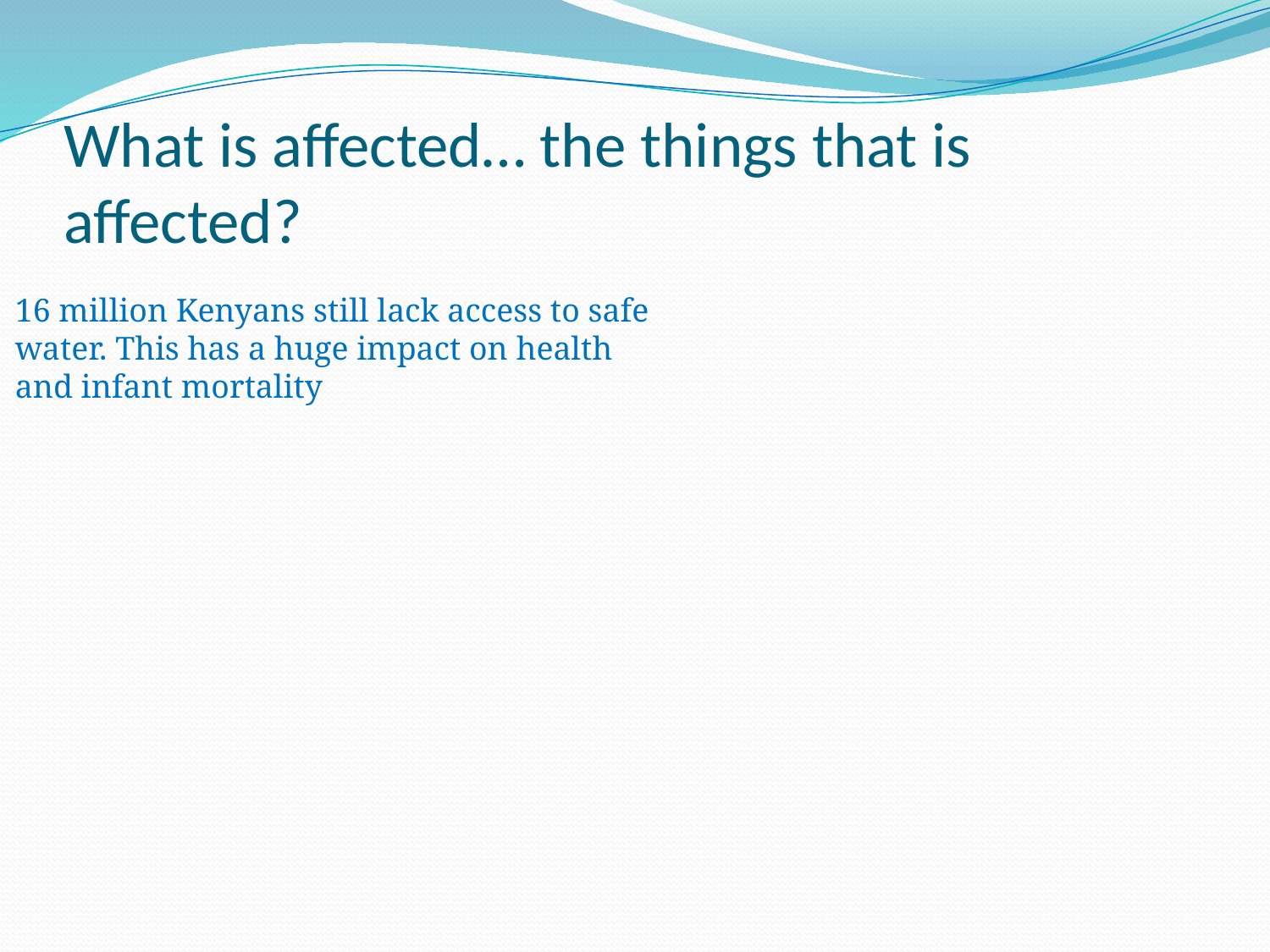

# What is affected… the things that is affected?
16 million Kenyans still lack access to safe water. This has a huge impact on health and infant mortality